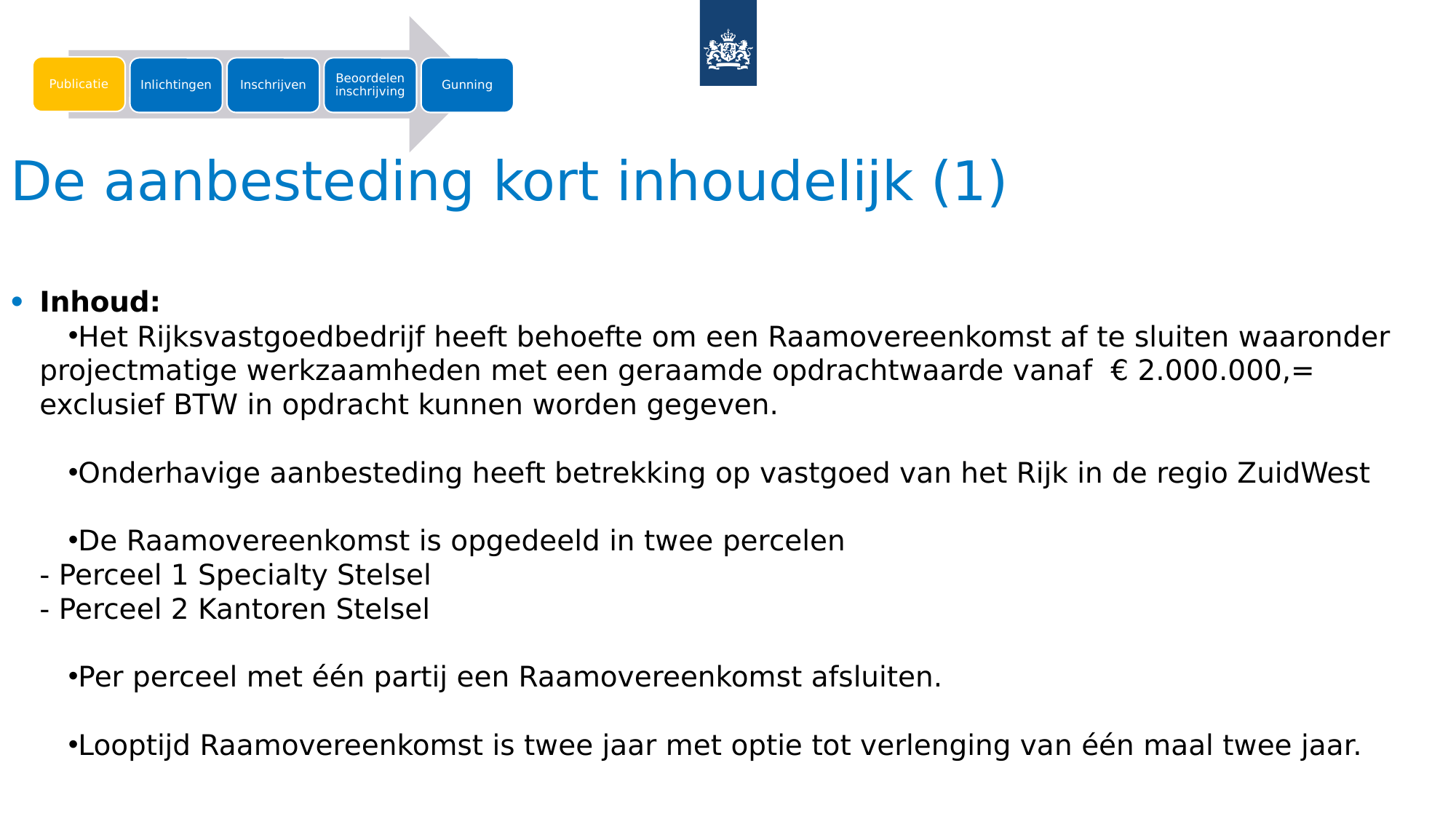

Publicatie

Inlichtingen

Inschrijven

Beoordelen inschrijving

Gunning
De aanbesteding kort inhoudelijk (1)

Inhoud:
Het Rijksvastgoedbedrijf heeft behoefte om een Raamovereenkomst af te sluiten waaronder projectmatige werkzaamheden met een geraamde opdrachtwaarde vanaf  € 2.000.000,= exclusief BTW in opdracht kunnen worden gegeven.
Onderhavige aanbesteding heeft betrekking op vastgoed van het Rijk in de regio ZuidWest

De Raamovereenkomst is opgedeeld in twee percelen
- Perceel 1 Specialty Stelsel
- Perceel 2 Kantoren Stelsel

Per perceel met één partij een Raamovereenkomst afsluiten.

Looptijd Raamovereenkomst is twee jaar met optie tot verlenging van één maal twee jaar.